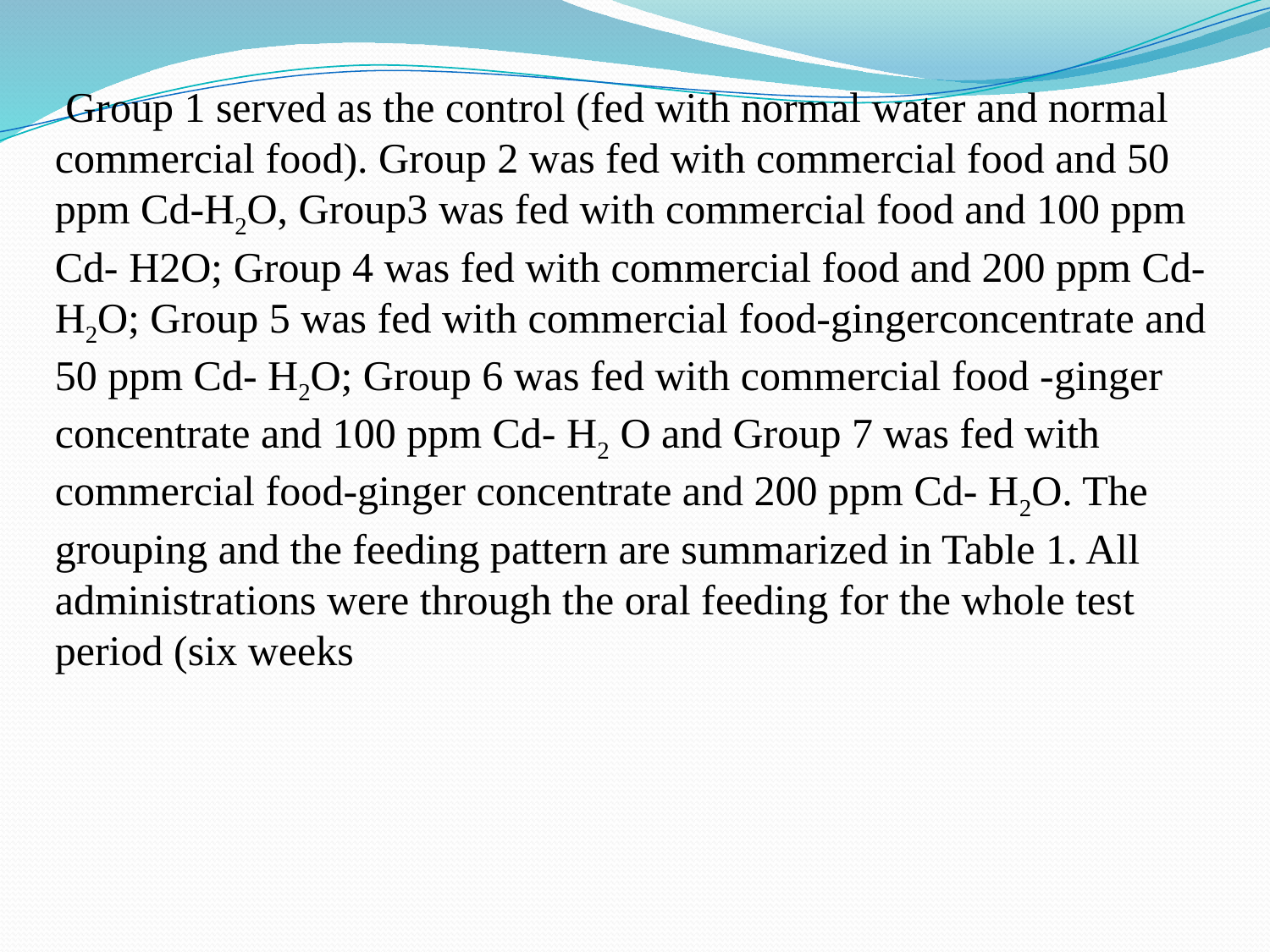

Group 1 served as the control (fed with normal water and normal commercial food). Group 2 was fed with commercial food and 50 ppm Cd-H2O, Group3 was fed with commercial food and 100 ppm Cd- H2O; Group 4 was fed with commercial food and 200 ppm Cd- H2O; Group 5 was fed with commercial food-gingerconcentrate and 50 ppm Cd- H2O; Group 6 was fed with commercial food -ginger concentrate and 100 ppm Cd- H2 O and Group 7 was fed with commercial food-ginger concentrate and 200 ppm Cd- H2O. The grouping and the feeding pattern are summarized in Table 1. All administrations were through the oral feeding for the whole test period (six weeks